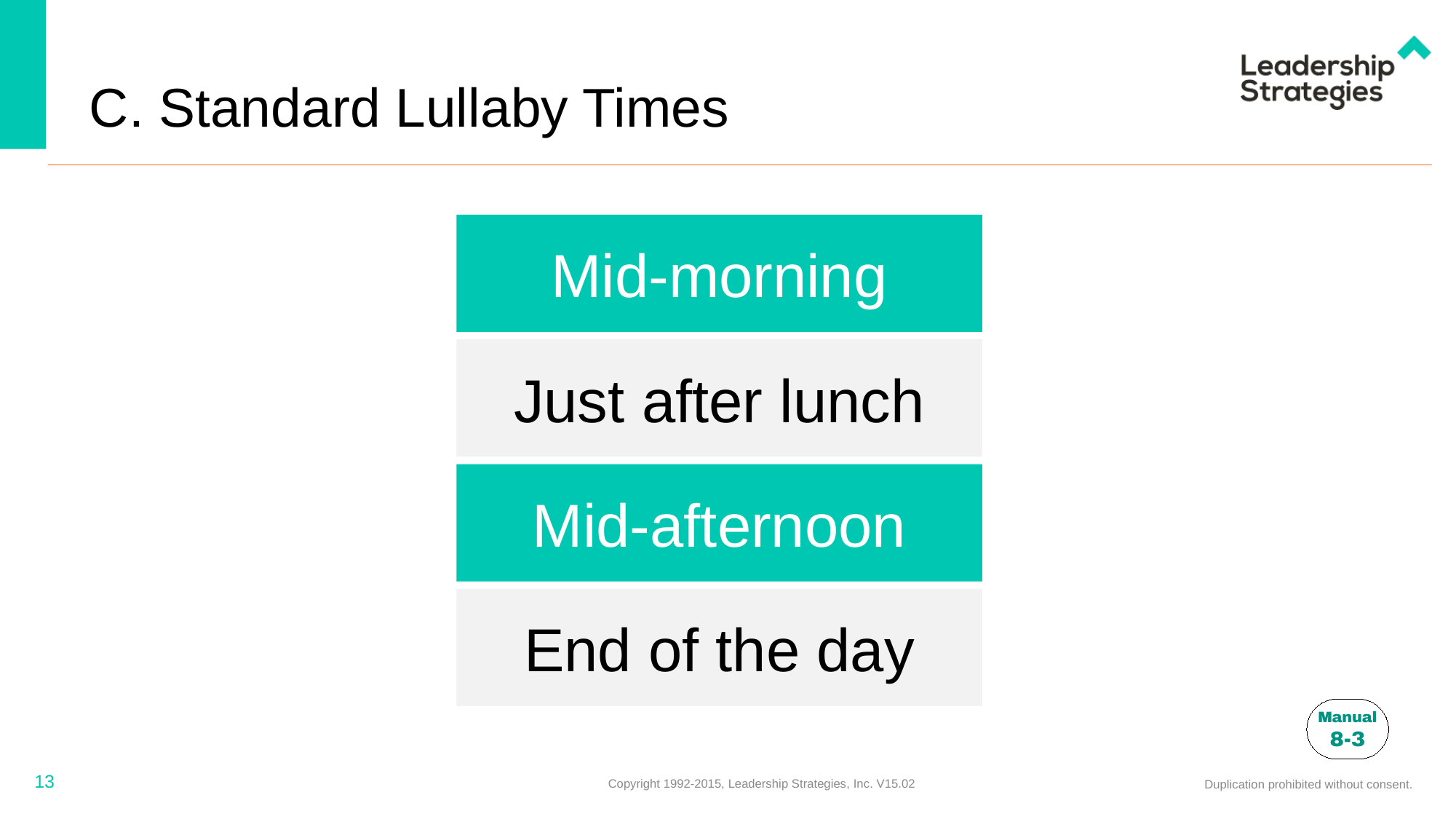

# C. Standard Lullaby Times
Mid-morning
Just after lunch
Mid-afternoon
End of the day
Manual
8-3
13
Copyright 1992-2015, Leadership Strategies, Inc. V15.02